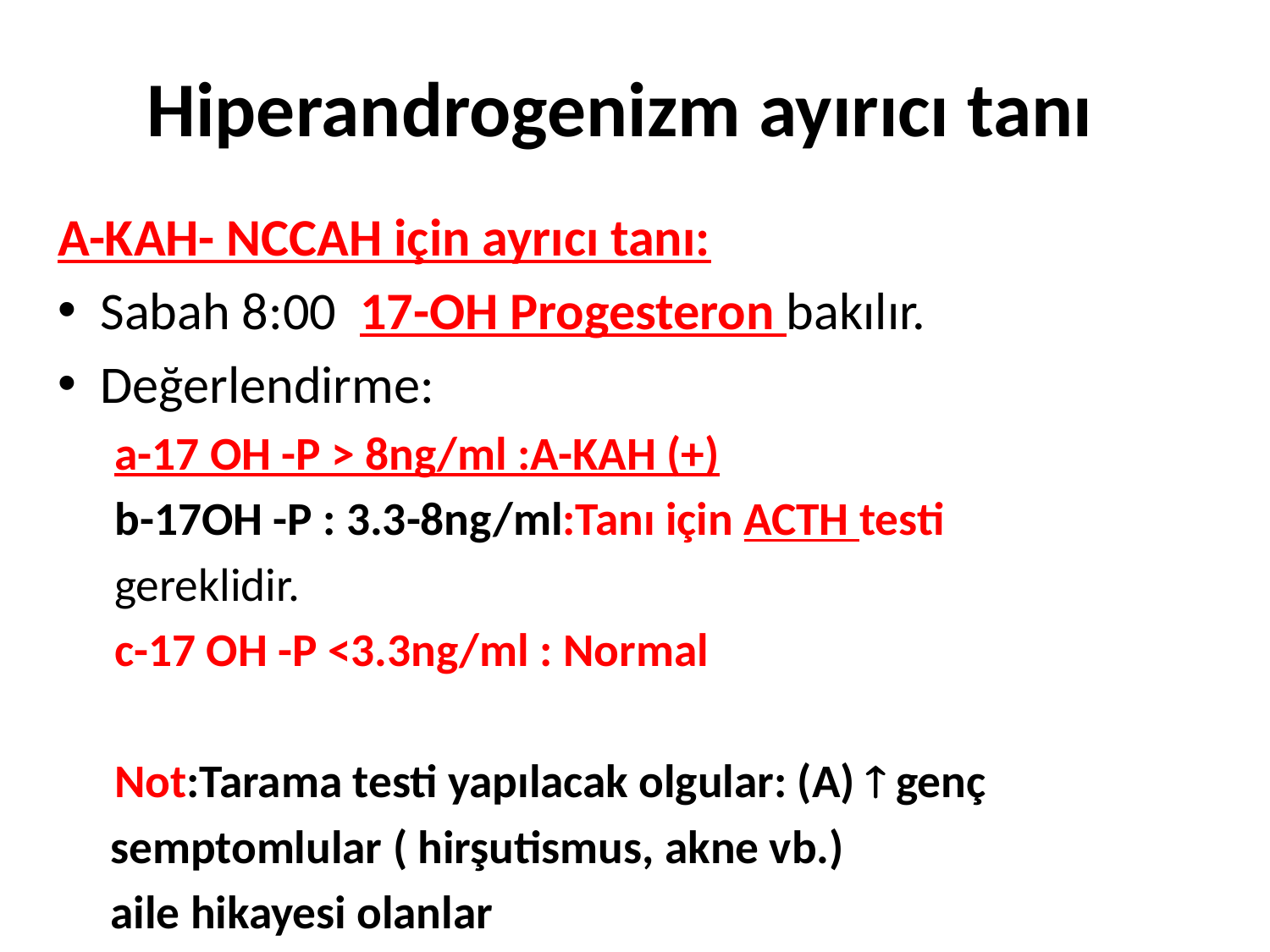

# Hiperandrogenizm ayırıcı tanı
A-KAH- NCCAH için ayrıcı tanı:
Sabah 8:00  17-OH Progesteron bakılır.
Değerlendirme:
a-17 OH -P > 8ng/ml :A-KAH (+)
b-17OH -P : 3.3-8ng/ml:Tanı için ACTH testi
gereklidir.
c-17 OH -P <3.3ng/ml : Normal

Not:Tarama testi yapılacak olgular: (A) ↑ genç
     semptomlular ( hirşutismus, akne vb.)
     aile hikayesi olanlar